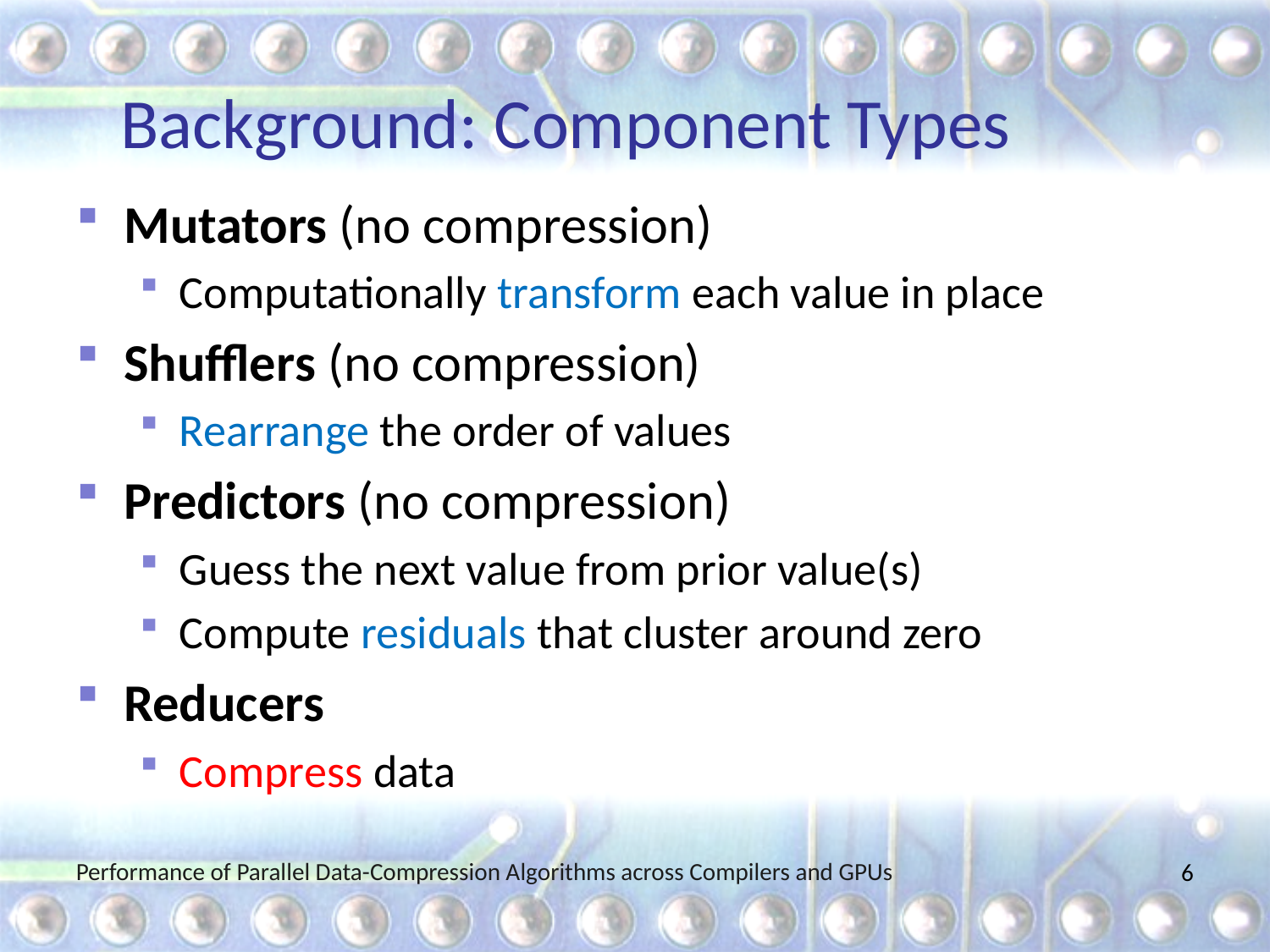

# Background: Component Types
Mutators (no compression)
Computationally transform each value in place
Shufflers (no compression)
Rearrange the order of values
Predictors (no compression)
Guess the next value from prior value(s)
Compute residuals that cluster around zero
Reducers
Compress data

Performance of Parallel Data-Compression Algorithms across Compilers and GPUs
6